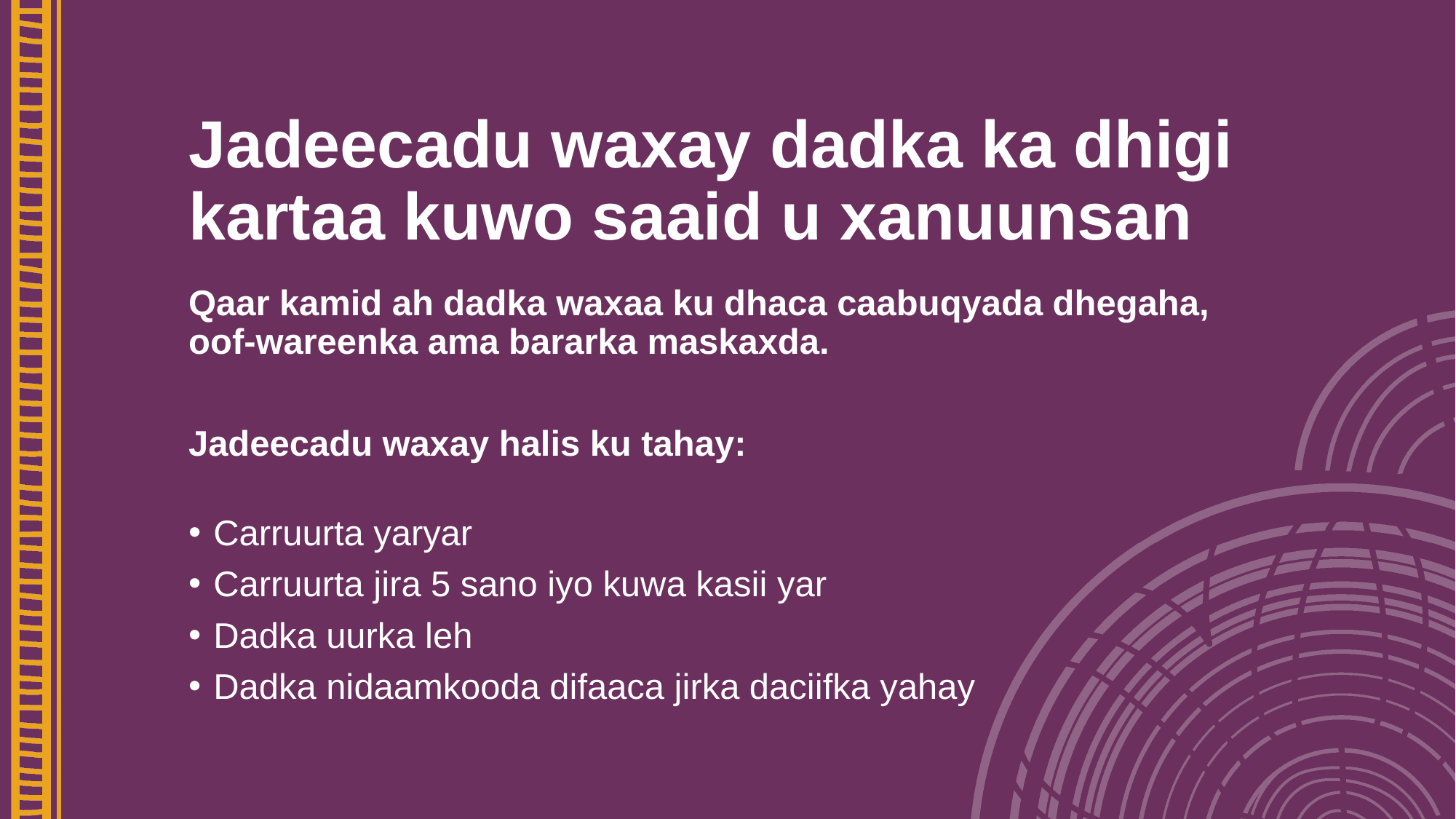

Jadeecadu waxay dadka ka dhigi kartaa kuwo saaid u xanuunsan

Qaar kamid ah dadka waxaa ku dhaca caabuqyada dhegaha,
oof-wareenka ama bararka maskaxda.

Jadeecadu waxay halis ku tahay:
Carruurta yaryar
Carruurta jira 5 sano iyo kuwa kasii yar
Dadka uurka leh
Dadka nidaamkooda difaaca jirka daciifka yahay